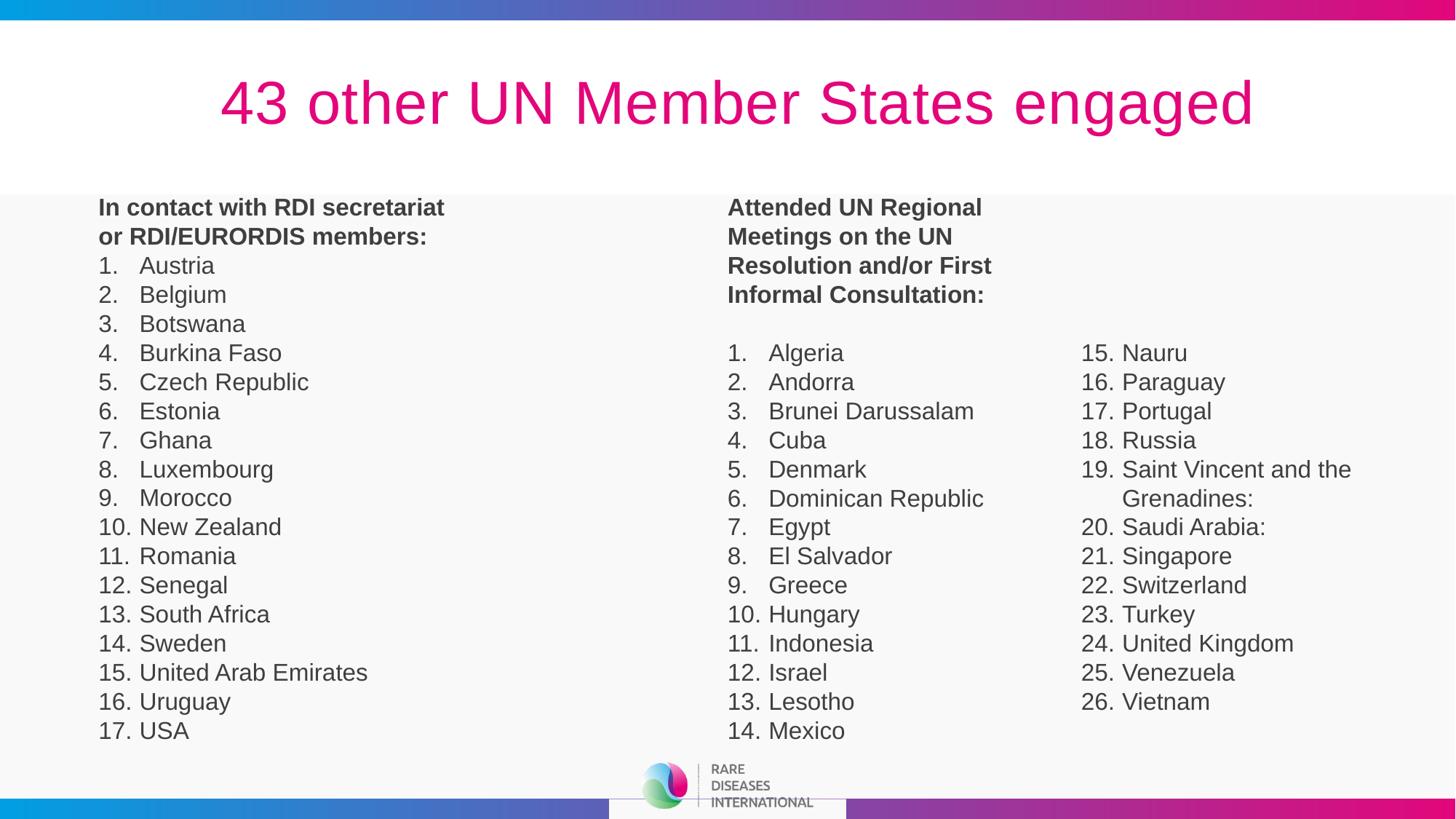

# 43 other UN Member States engaged
In contact with RDI secretariat
or RDI/EURORDIS members:
Austria
Belgium
Botswana
Burkina Faso
Czech Republic
Estonia
Ghana
Luxembourg
Morocco
New Zealand
Romania
Senegal
South Africa
Sweden
United Arab Emirates
Uruguay
USA

Attended UN Regional Meetings on the UN Resolution and/or First Informal Consultation:

Algeria
Andorra
Brunei Darussalam
Cuba
Denmark
Dominican Republic
Egypt
El Salvador
Greece
Hungary
Indonesia
Israel
Lesotho
Mexico

Nauru
Paraguay
Portugal
Russia
Saint Vincent and the Grenadines:
Saudi Arabia:
Singapore
Switzerland
Turkey
United Kingdom
Venezuela
Vietnam